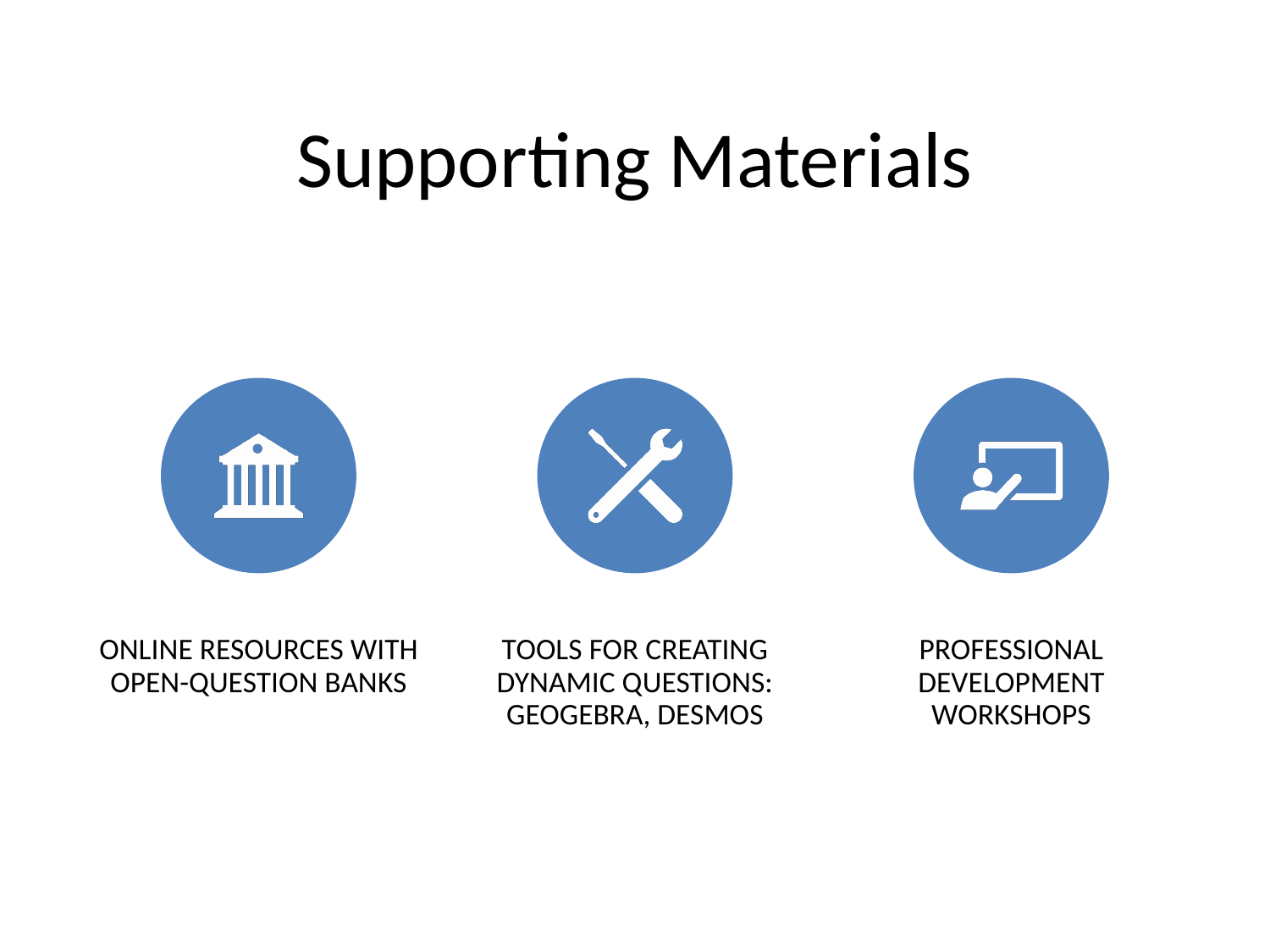

# Supporting Materials
Online resources with open-question banks
Tools for creating dynamic questions: GeoGebra, Desmos
Professional development workshops